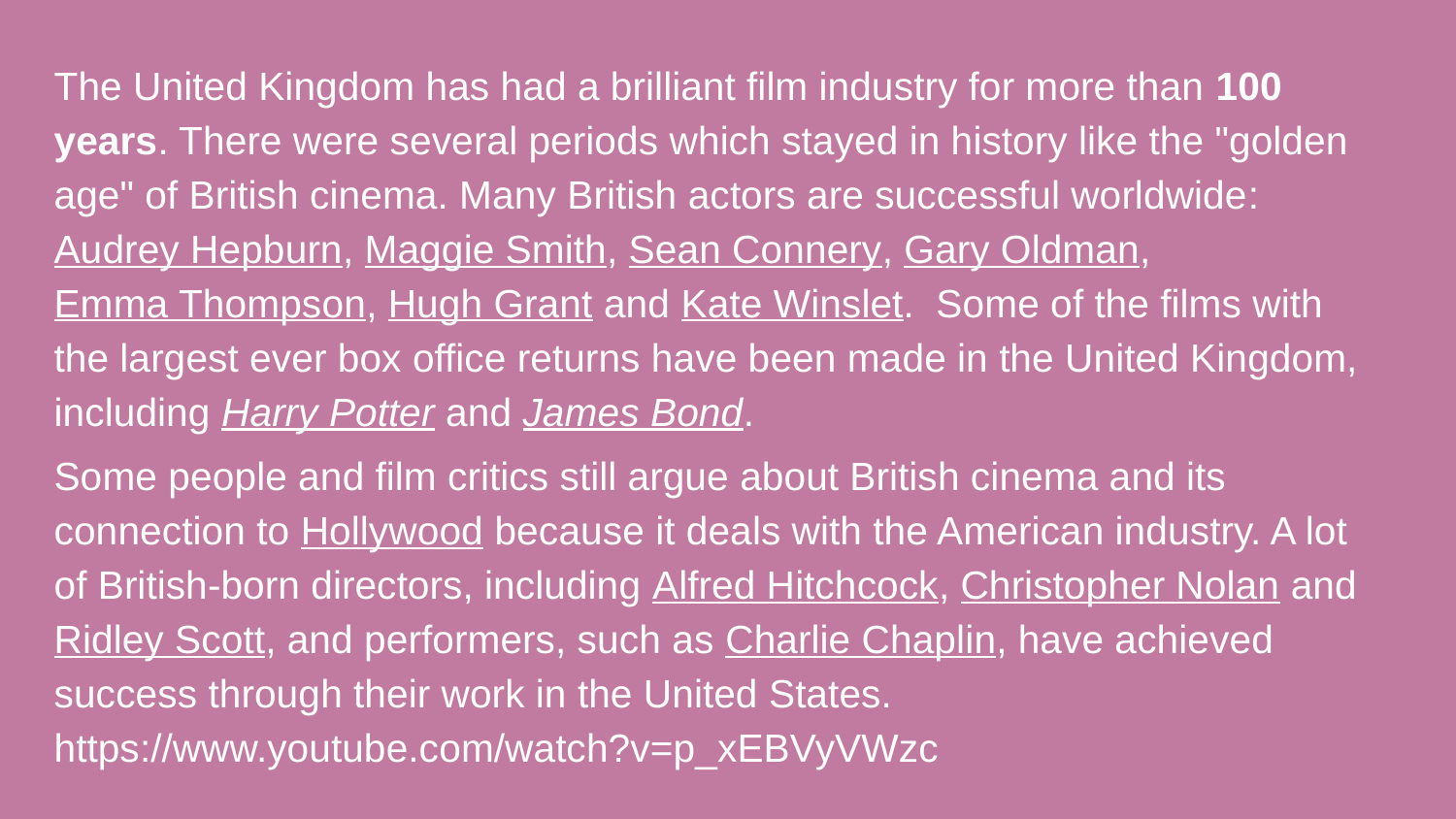

The United Kingdom has had a brilliant film industry for more than 100 years. There were several periods which stayed in history like the "golden age" of British cinema. Many British actors are successful worldwide:  Audrey Hepburn, Maggie Smith, Sean Connery, Gary Oldman, Emma Thompson, Hugh Grant and Kate Winslet.  Some of the films with the largest ever box office returns have been made in the United Kingdom, including Harry Potter and James Bond.
Some people and film critics still argue about British cinema and its connection to Hollywood because it deals with the American industry. A lot of British-born directors, including Alfred Hitchcock, Christopher Nolan and Ridley Scott, and performers, such as Charlie Chaplin, have achieved success through their work in the United States. https://www.youtube.com/watch?v=p_xEBVyVWzc